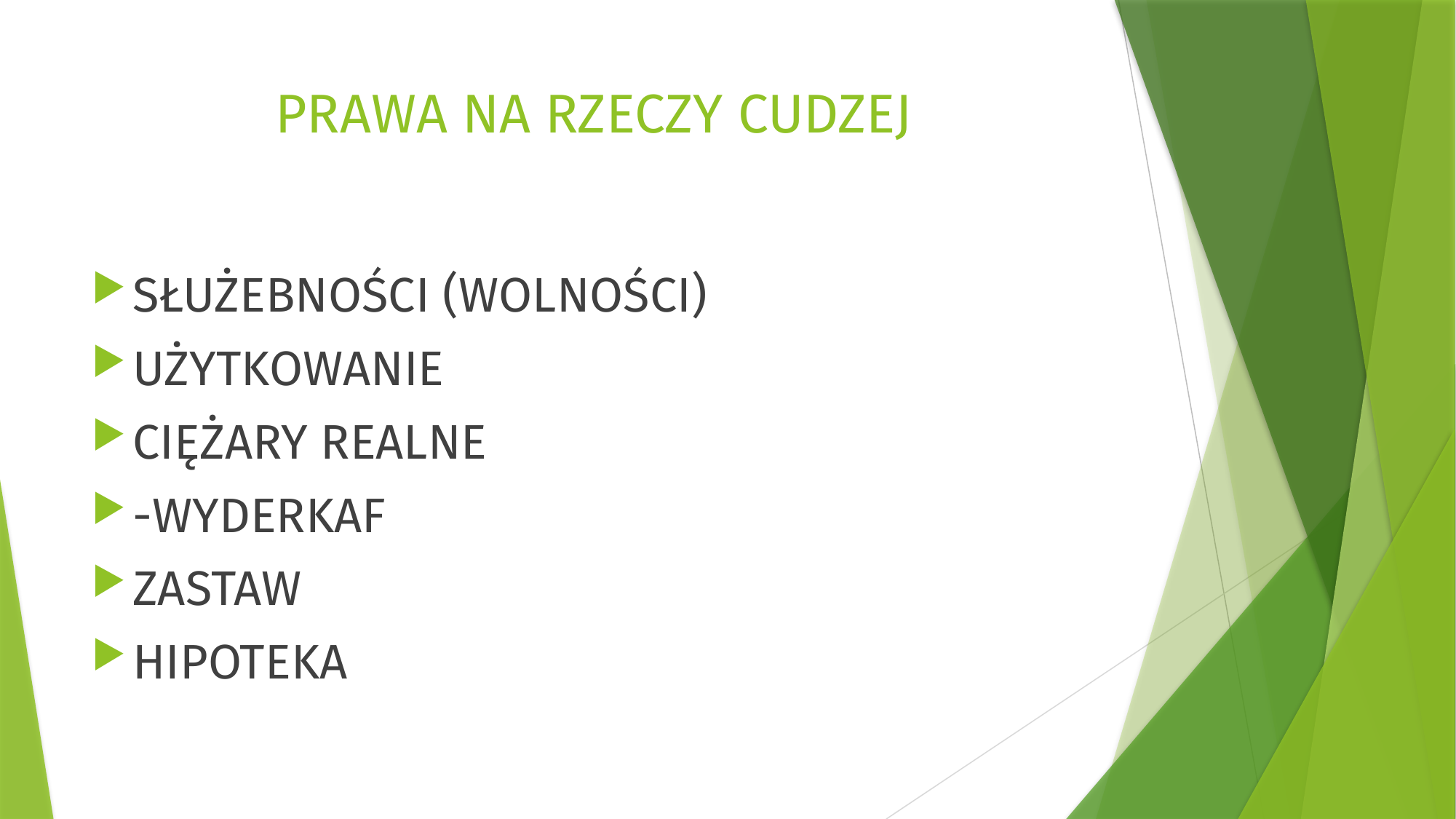

# PRAWA NA RZECZY CUDZEJ
SŁUŻEBNOŚCI (WOLNOŚCI)
UŻYTKOWANIE
CIĘŻARY REALNE
-WYDERKAF
ZASTAW
HIPOTEKA